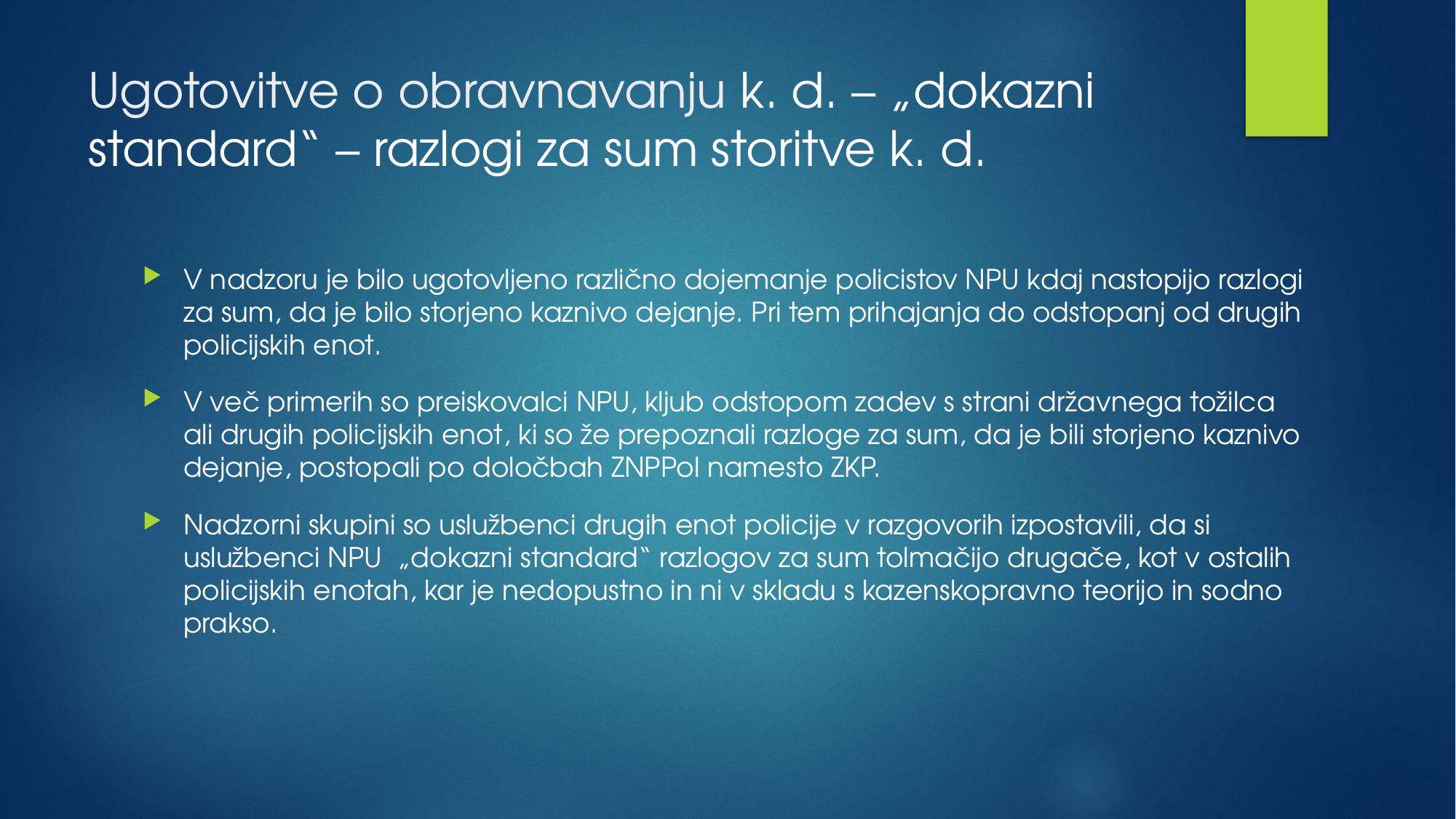

# Ugotovitve o obravnavanju k. d. – „dokazni standard“ – razlogi za sum storitve k. d.
V nadzoru je bilo ugotovljeno različno dojemanje policistov NPU kdaj nastopijo razlogi za sum, da je bilo storjeno kaznivo dejanje. Pri tem prihajanja do odstopanj od drugih policijskih enot.
V več primerih so preiskovalci NPU, kljub odstopom zadev s strani državnega tožilca ali drugih policijskih enot, ki so že prepoznali razloge za sum, da je bili storjeno kaznivo dejanje, postopali po določbah ZNPPol namesto ZKP.
Nadzorni skupini so uslužbenci drugih enot policije v razgovorih izpostavili, da si uslužbenci NPU  „dokazni standard“ razlogov za sum tolmačijo drugače, kot v ostalih policijskih enotah, kar je nedopustno in ni v skladu s kazenskopravno teorijo in sodno prakso.